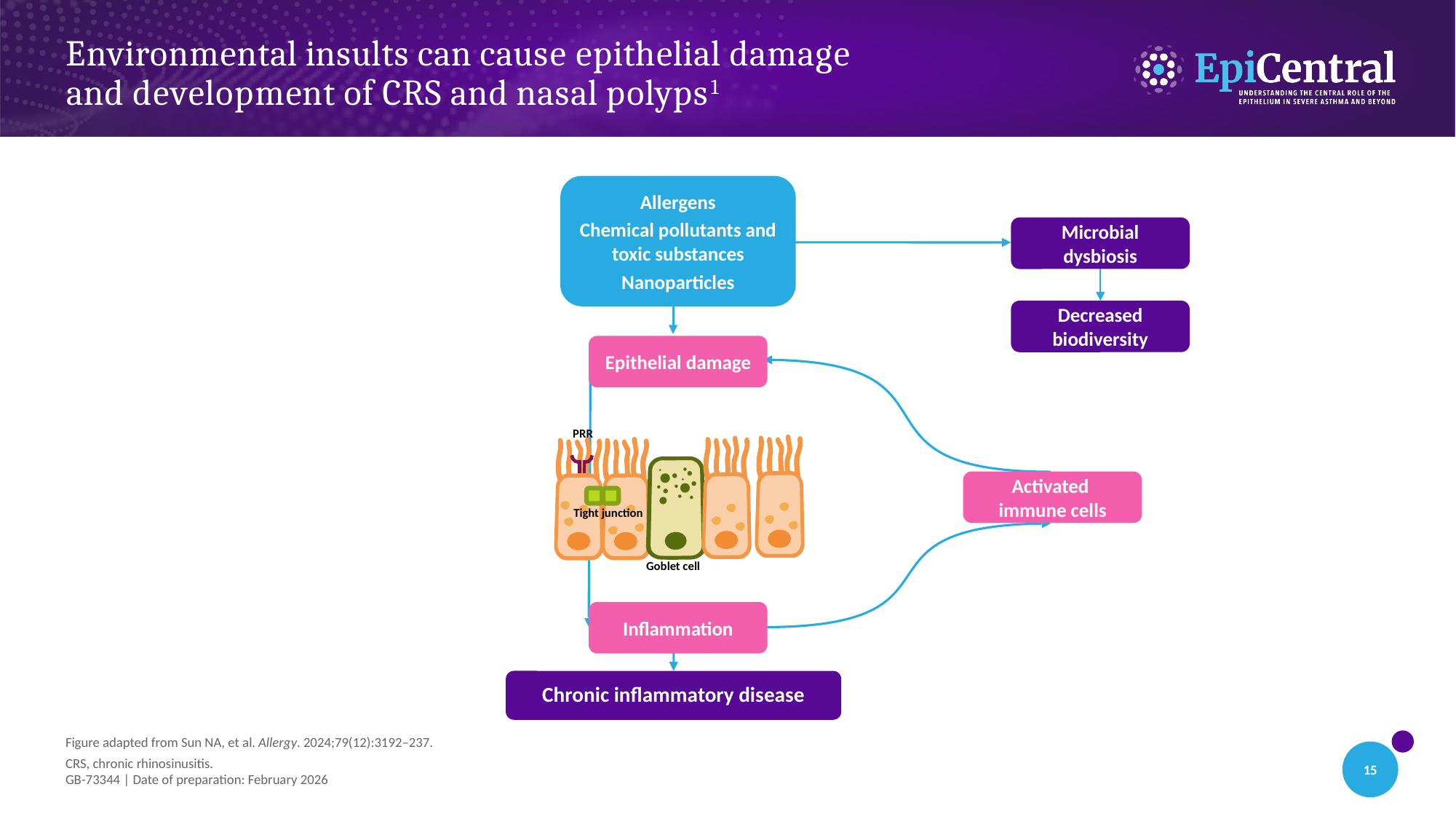

# Environmental insults can cause epithelial damage and development of CRS and nasal polyps1
Allergens
Chemical pollutants and
toxic substances
Nanoparticles
Microbial dysbiosis
Decreased biodiversity
Epithelial damage
PRR

Activated
immune cells

Tight junction
Goblet cell
Inflammation
Chronic inflammatory disease
Figure adapted from Sun NA, et al. Allergy. 2024;79(12):3192–237.
CRS, chronic rhinosinusitis.
GB-73344 | Date of preparation: February 2026
15